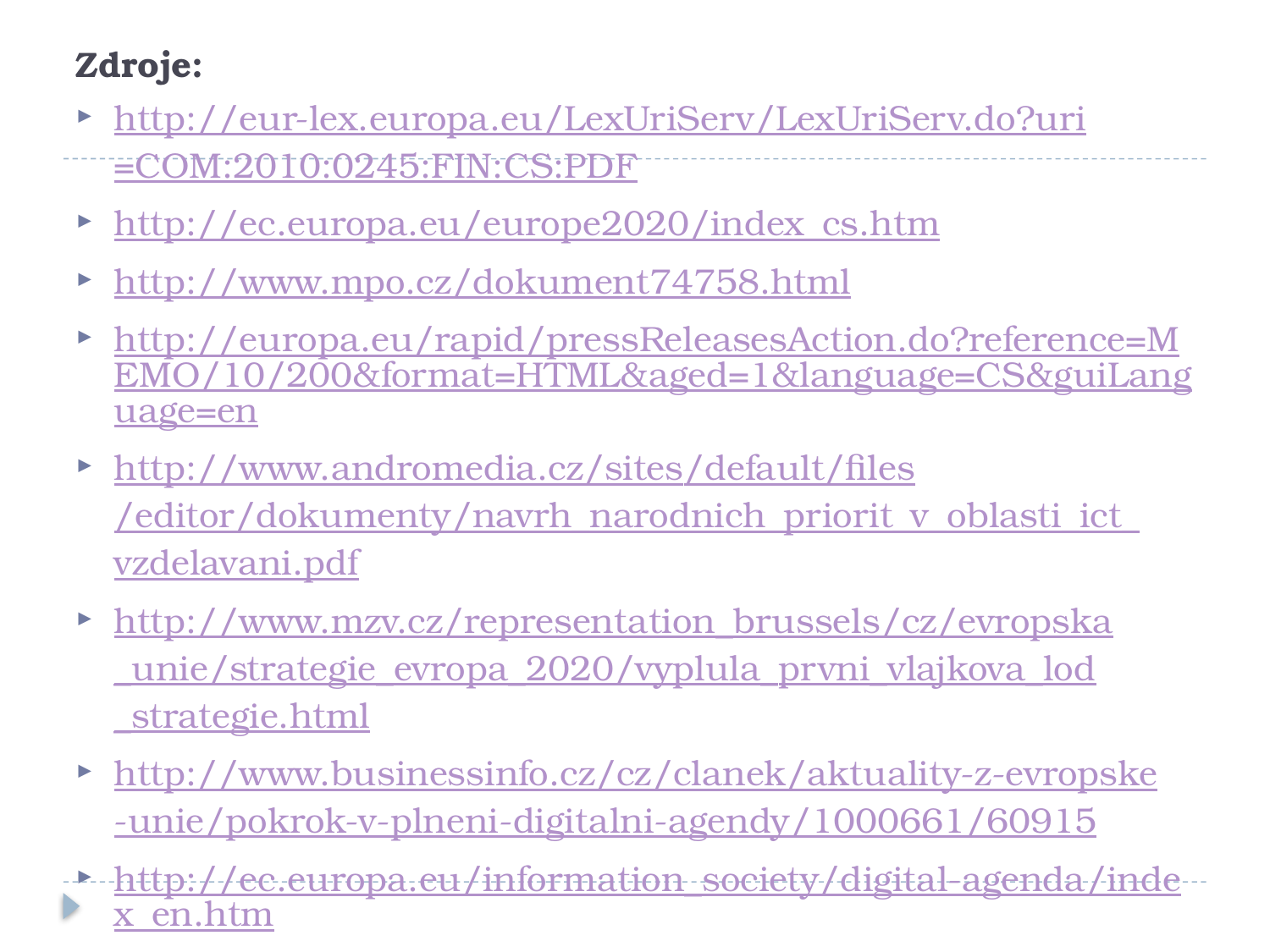

Zdroje:
http://eur-lex.europa.eu/LexUriServ/LexUriServ.do?uri=COM:2010:0245:FIN:CS:PDF
http://ec.europa.eu/europe2020/index_cs.htm
http://www.mpo.cz/dokument74758.html
http://europa.eu/rapid/pressReleasesAction.do?reference=MEMO/10/200&format=HTML&aged=1&language=CS&guiLanguage=en
http://www.andromedia.cz/sites/default/files/editor/dokumenty/navrh_narodnich_priorit_v_oblasti_ict_vzdelavani.pdf
http://www.mzv.cz/representation_brussels/cz/evropska_unie/strategie_evropa_2020/vyplula_prvni_vlajkova_lod_strategie.html
http://www.businessinfo.cz/cz/clanek/aktuality-z-evropske-unie/pokrok-v-plneni-digitalni-agendy/1000661/60915
http://ec.europa.eu/information_society/digital-agenda/index_en.htm